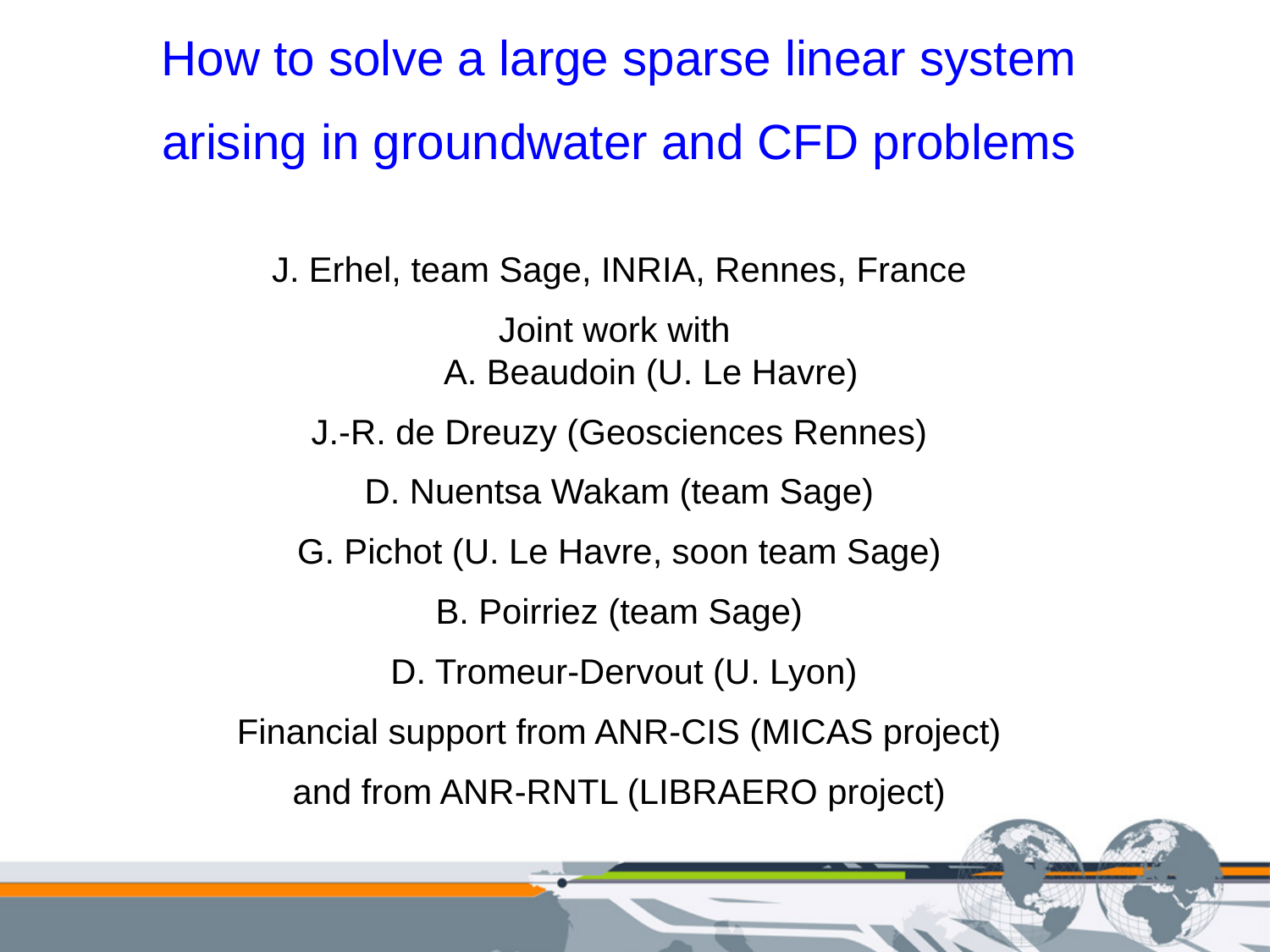

How to solve a large sparse linear system
arising in groundwater and CFD problems

J. Erhel, team Sage, INRIA, Rennes, France
Joint work with
A. Beaudoin (U. Le Havre)
J.-R. de Dreuzy (Geosciences Rennes)
D. Nuentsa Wakam (team Sage)
G. Pichot (U. Le Havre, soon team Sage)
B. Poirriez (team Sage)
 D. Tromeur-Dervout (U. Lyon)
Financial support from ANR-CIS (MICAS project)
and from ANR-RNTL (LIBRAERO project)